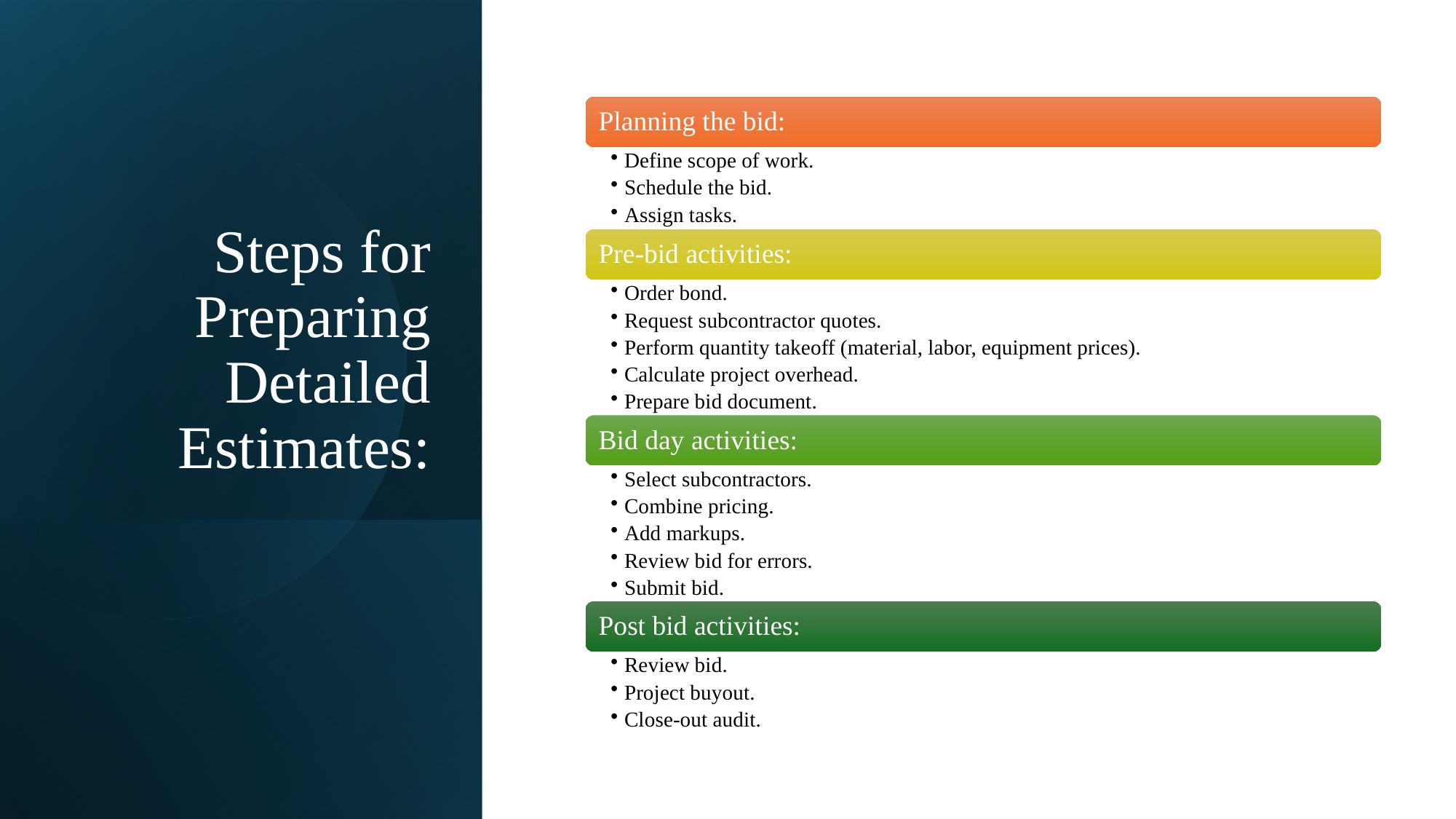

Planning the bid:
Define scope of work.
Schedule the bid.
Assign tasks.
Pre-bid activities:
Order bond.
Request subcontractor quotes.
Perform quantity takeoff (material, labor, equipment prices).
Calculate project overhead.
Prepare bid document.
Bid day activities:
Select subcontractors.
Combine pricing.
Add markups.
Review bid for errors.
Submit bid.
Post bid activities:
Review bid.
Project buyout.
Close-out audit.

# Steps for Preparing Detailed Estimates: